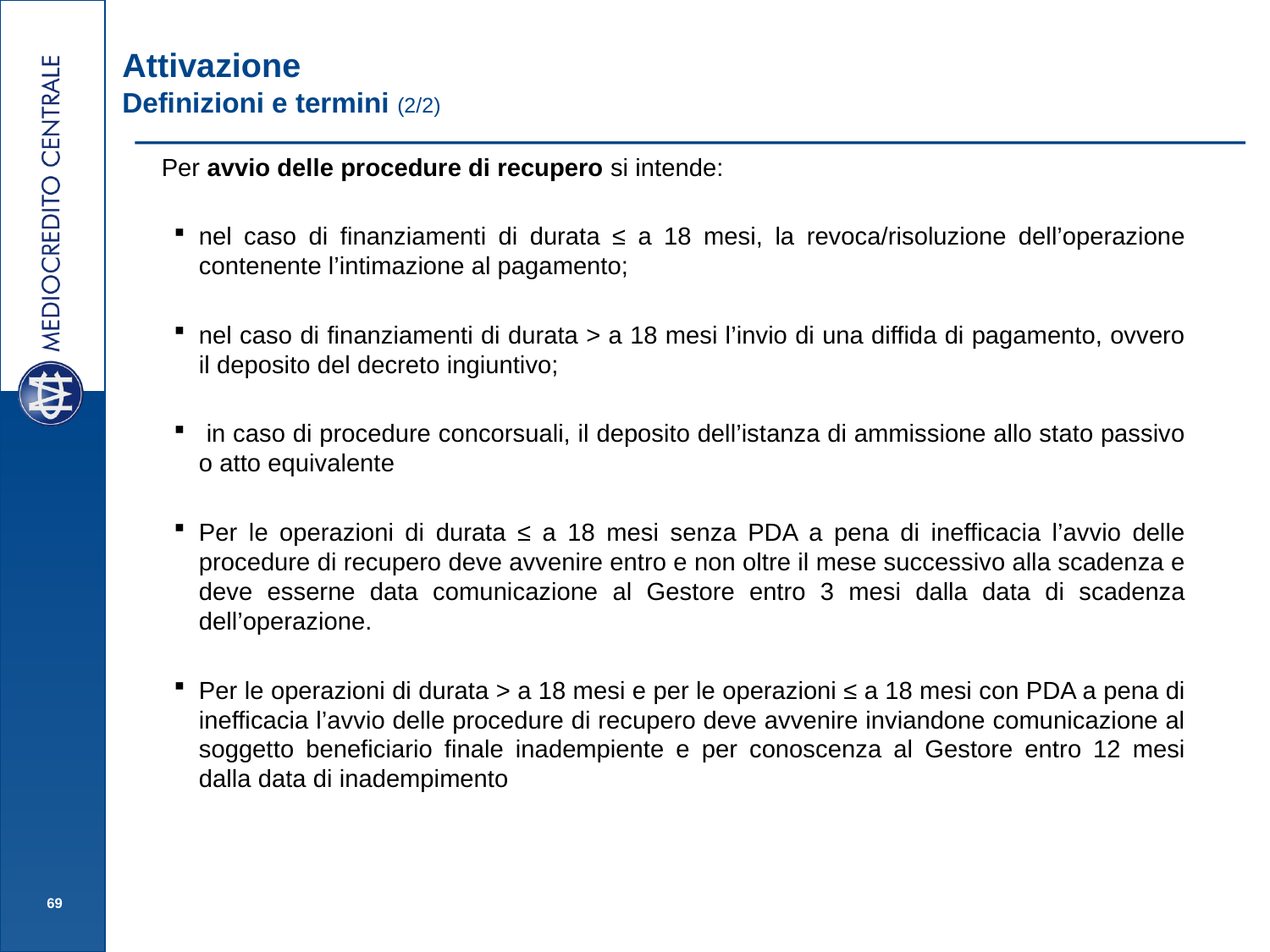

# Attivazione Definizioni e termini (2/2)
Per avvio delle procedure di recupero si intende:

nel caso di finanziamenti di durata ≤ a 18 mesi, la revoca/risoluzione dell’operazione contenente l’intimazione al pagamento;

nel caso di finanziamenti di durata > a 18 mesi l’invio di una diffida di pagamento, ovvero il deposito del decreto ingiuntivo;

 in caso di procedure concorsuali, il deposito dell’istanza di ammissione allo stato passivo o atto equivalente

Per le operazioni di durata ≤ a 18 mesi senza PDA a pena di inefficacia l’avvio delle procedure di recupero deve avvenire entro e non oltre il mese successivo alla scadenza e deve esserne data comunicazione al Gestore entro 3 mesi dalla data di scadenza dell’operazione.

Per le operazioni di durata > a 18 mesi e per le operazioni ≤ a 18 mesi con PDA a pena di inefficacia l’avvio delle procedure di recupero deve avvenire inviandone comunicazione al soggetto beneficiario finale inadempiente e per conoscenza al Gestore entro 12 mesi dalla data di inadempimento

69